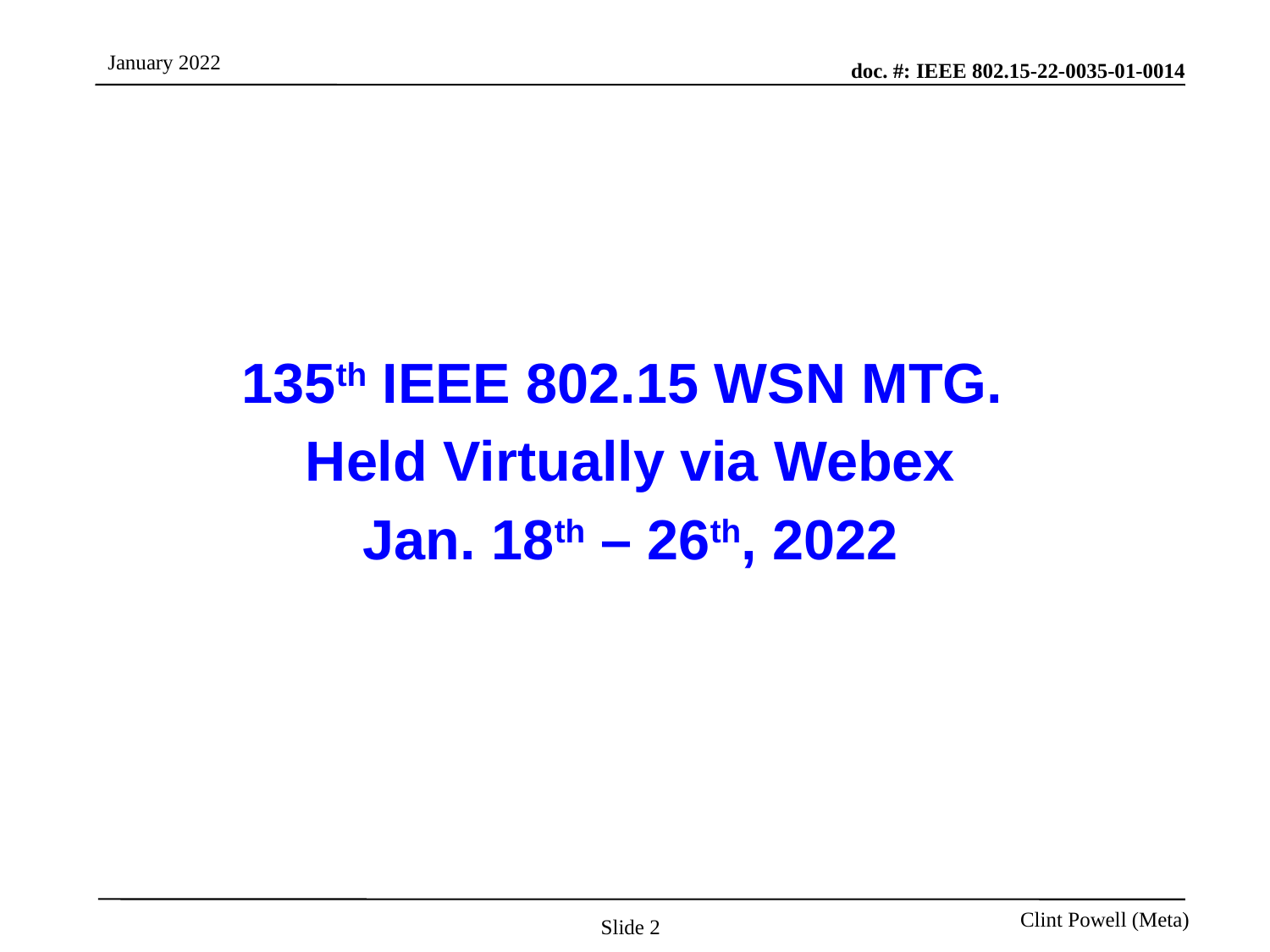

135th IEEE 802.15 WSN MTG.
Held Virtually via Webex
Jan. 18th – 26th, 2022
Slide 2